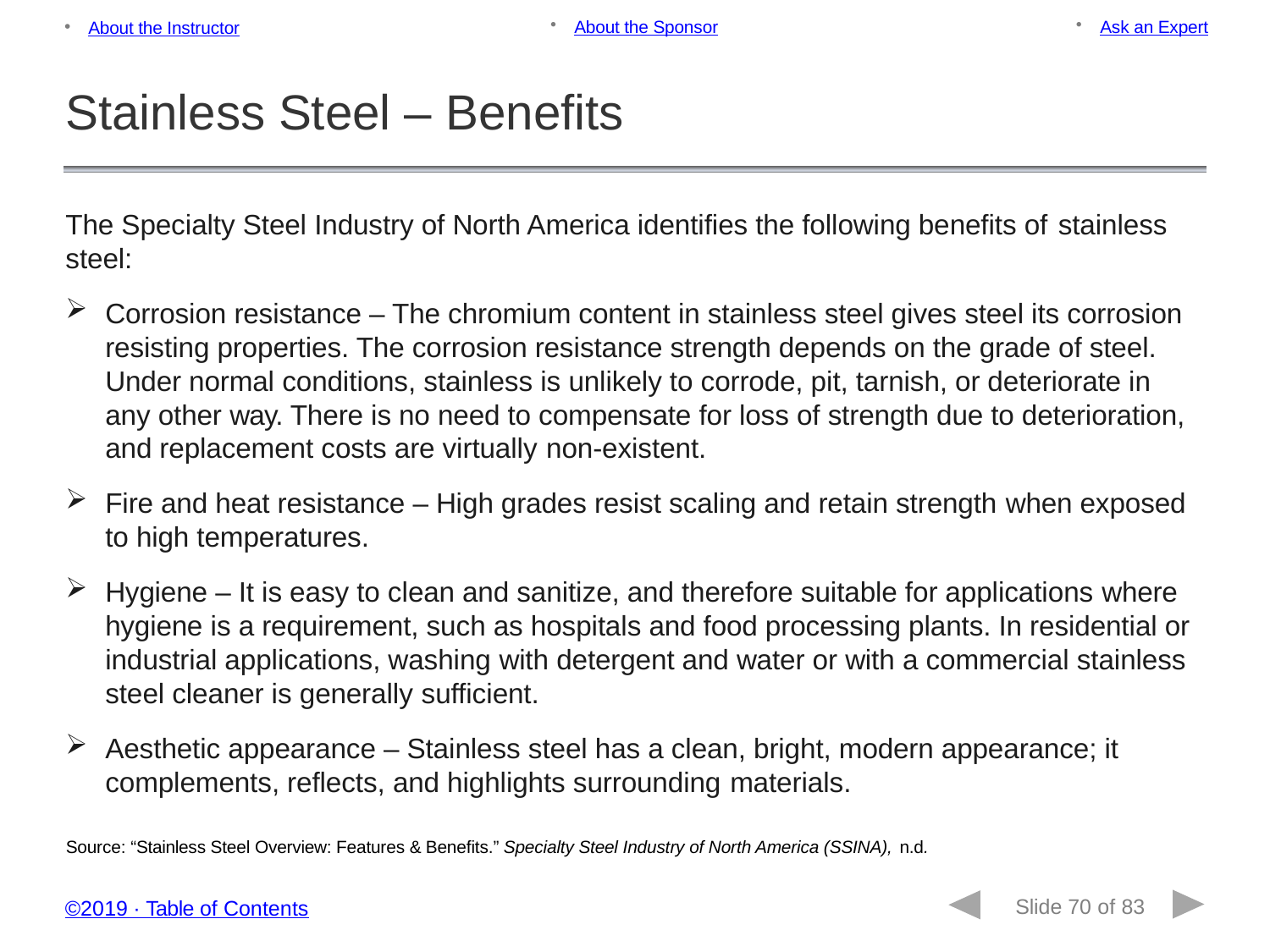

About the Sponsor
Ask an Expert
About the Instructor
Stainless Steel ‒ Benefits

The Specialty Steel Industry of North America identifies the following benefits of stainless
steel:
Corrosion resistance – The chromium content in stainless steel gives steel its corrosion  resisting properties. The corrosion resistance strength depends on the grade of steel.  Under normal conditions, stainless is unlikely to corrode, pit, tarnish, or deteriorate in  any other way. There is no need to compensate for loss of strength due to deterioration,  and replacement costs are virtually non-existent.
Fire and heat resistance – High grades resist scaling and retain strength when exposed  to high temperatures.
Hygiene – It is easy to clean and sanitize, and therefore suitable for applications where  hygiene is a requirement, such as hospitals and food processing plants. In residential or  industrial applications, washing with detergent and water or with a commercial stainless  steel cleaner is generally sufficient.
Aesthetic appearance – Stainless steel has a clean, bright, modern appearance; it  complements, reflects, and highlights surrounding materials.
Source: “Stainless Steel Overview: Features & Benefits.” Specialty Steel Industry of North America (SSINA), n.d.
Slide 70 of 83
©2019 ∙ Table of Contents